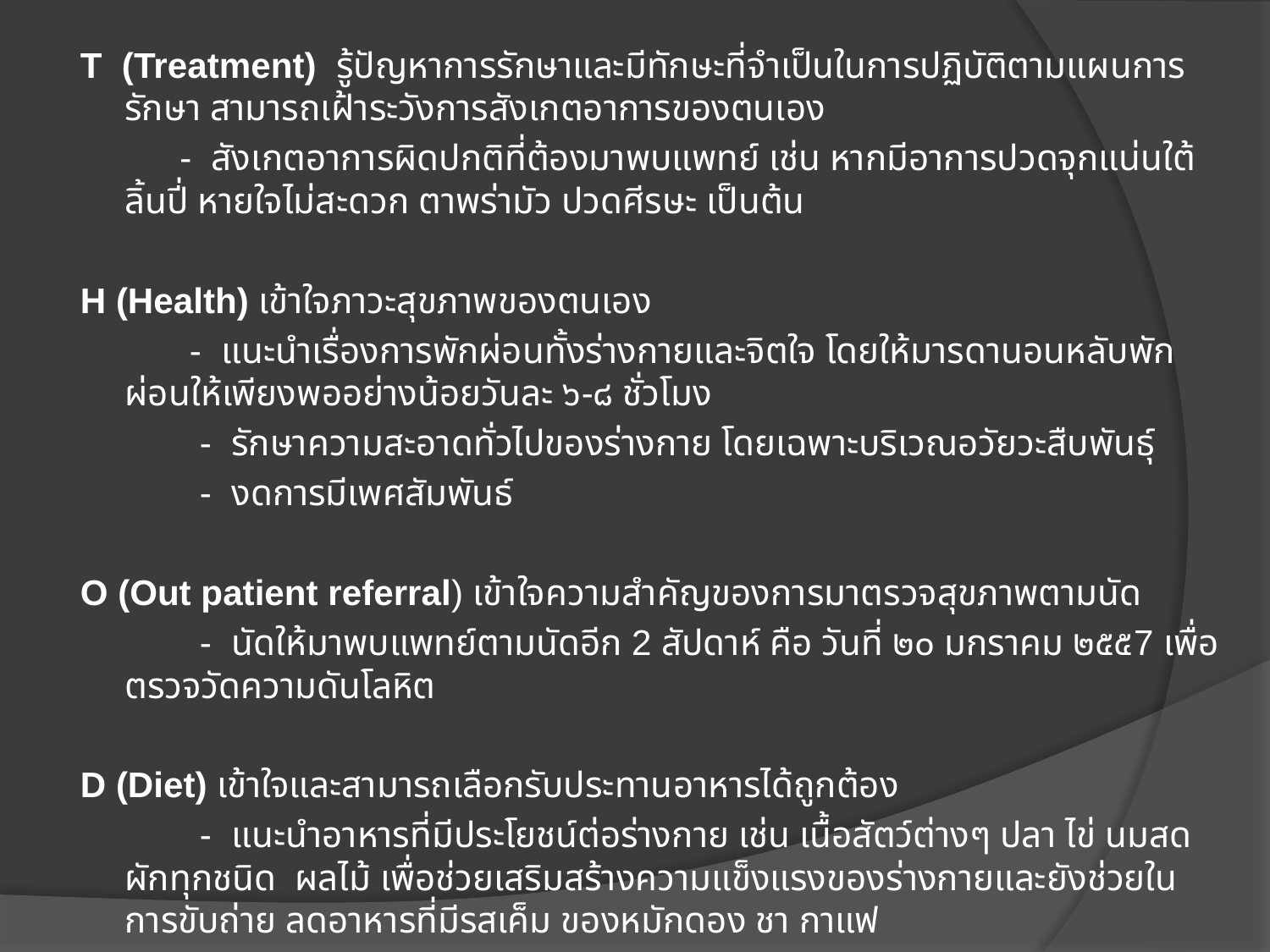

T  (Treatment)  รู้ปัญหาการรักษาและมีทักษะที่จำเป็นในการปฏิบัติตามแผนการรักษา สามารถเฝ้าระวังการสังเกตอาการของตนเอง
          -  สังเกตอาการผิดปกติที่ต้องมาพบแพทย์ เช่น หากมีอาการปวดจุกแน่นใต้ลิ้นปี่ หายใจไม่สะดวก ตาพร่ามัว ปวดศีรษะ เป็นต้น

H (Health) เข้าใจภาวะสุขภาพของตนเอง
           -  แนะนำเรื่องการพักผ่อนทั้งร่างกายและจิตใจ โดยให้มารดานอนหลับพักผ่อนให้เพียงพออย่างน้อยวันละ ๖-๘ ชั่วโมง
            -  รักษาความสะอาดทั่วไปของร่างกาย โดยเฉพาะบริเวณอวัยวะสืบพันธุ์
            -  งดการมีเพศสัมพันธ์

O (Out patient referral) เข้าใจความสำคัญของการมาตรวจสุขภาพตามนัด
            -  นัดให้มาพบแพทย์ตามนัดอีก 2 สัปดาห์ คือ วันที่ ๒๐ มกราคม ๒๕๕7 เพื่อตรวจวัดความดันโลหิต

D (Diet) เข้าใจและสามารถเลือกรับประทานอาหารได้ถูกต้อง
            -  แนะนำอาหารที่มีประโยชน์ต่อร่างกาย เช่น เนื้อสัตว์ต่างๆ ปลา ไข่ นมสด ผักทุกชนิด  ผลไม้ เพื่อช่วยเสริมสร้างความแข็งแรงของร่างกายและยังช่วยในการขับถ่าย ลดอาหารที่มีรสเค็ม ของหมักดอง ชา กาแฟ